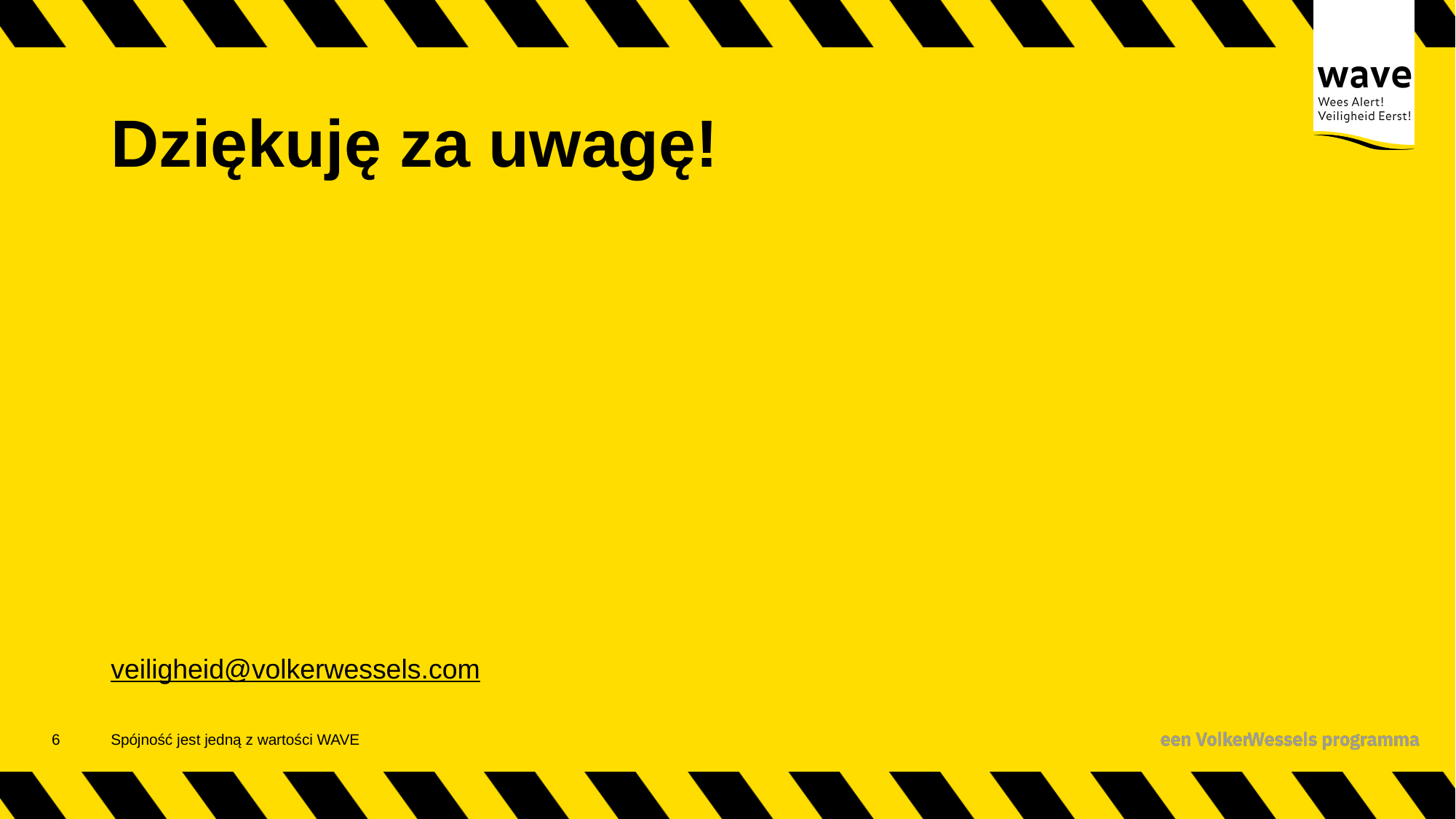

# Dziękuję za uwagę!

veiligheid@volkerwessels.com

6
Spójność jest jedną z wartości WAVE